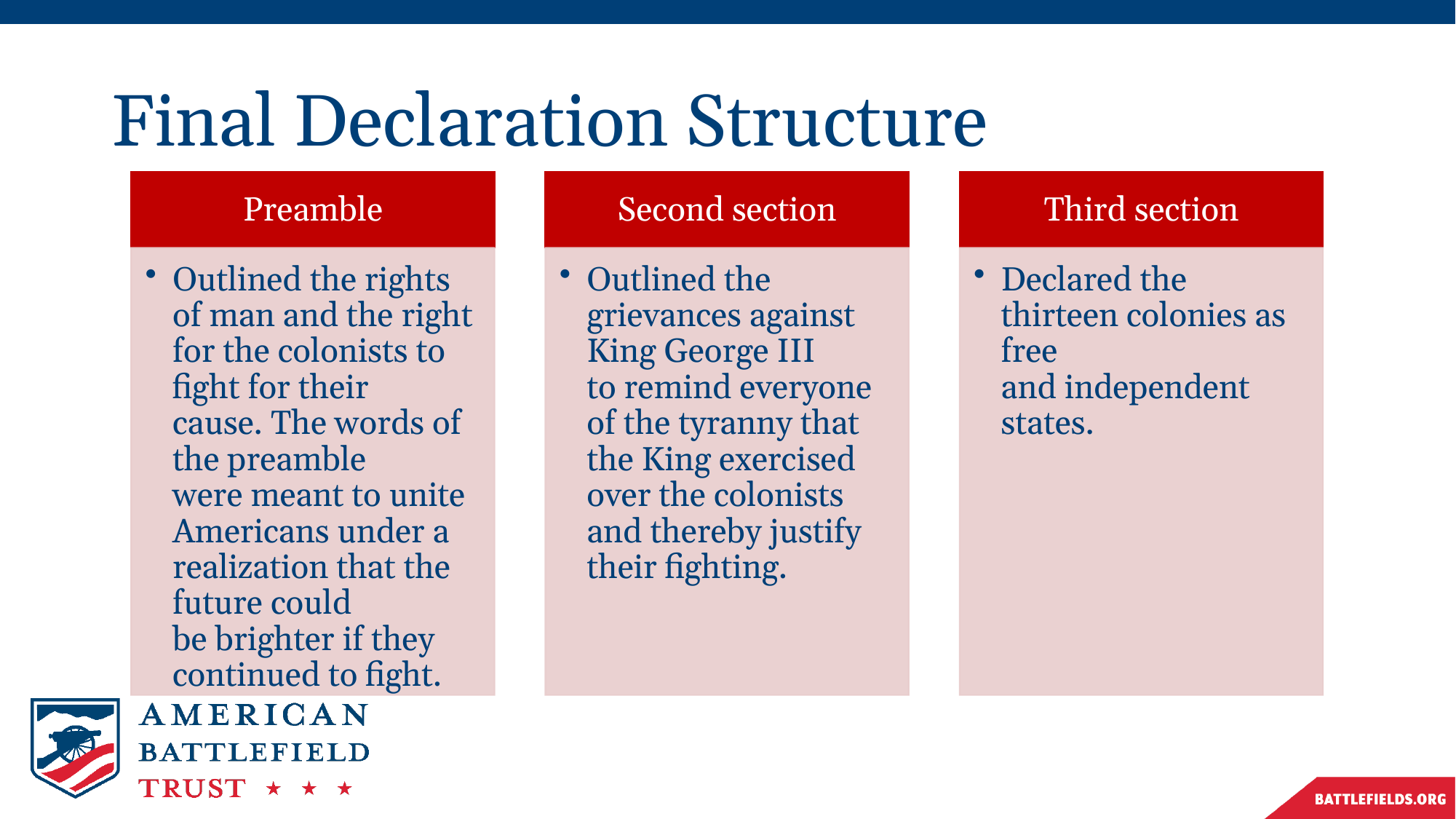

# Final Declaration Structure
Preamble
Outlined the rights of man and the right for the colonists to fight for their cause. The words of the preamble were meant to unite Americans under a realization that the future could be brighter if they continued to fight.
Second section
Outlined the grievances against King George III to remind everyone of the tyranny that the King exercised over the colonists and thereby justify their fighting.
Third section
Declared the thirteen colonies as free and independent states.